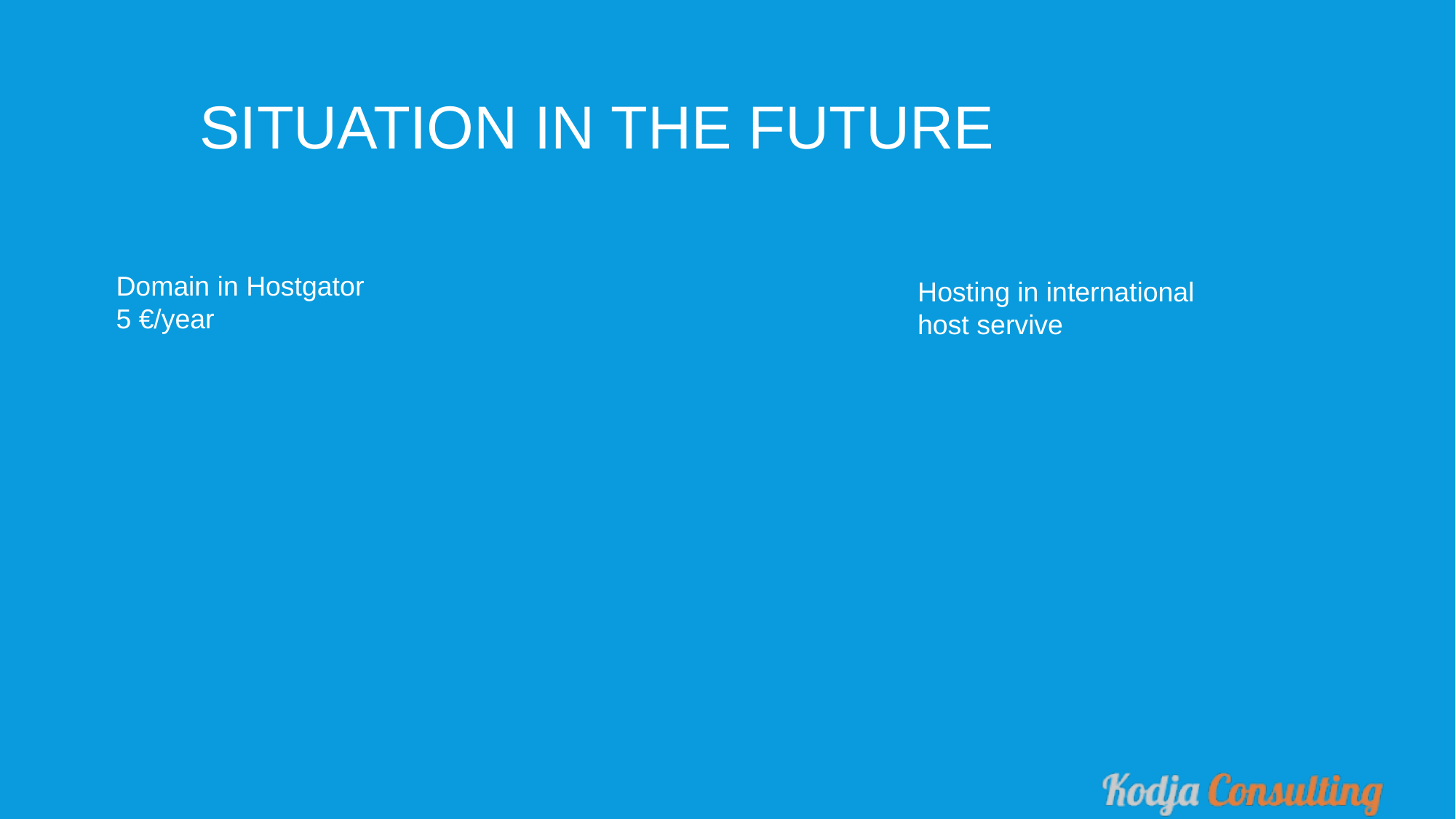

Situation In the Future
Domain in Hostgator
5 €/year
Hosting in international host servive